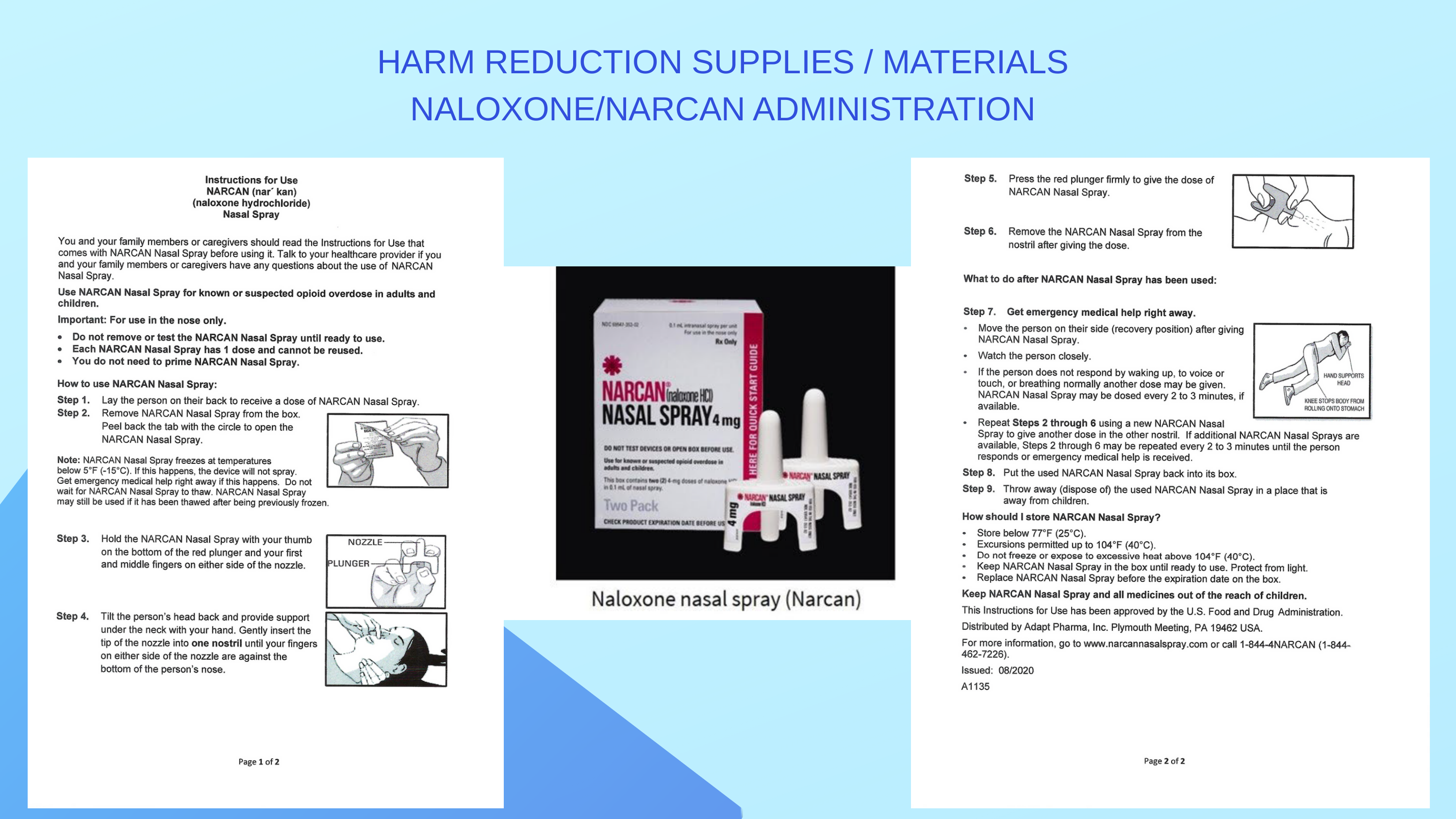

HARM REDUCTION SUPPLIES / MATERIALS
NALOXONE/NARCAN ADMINISTRATION